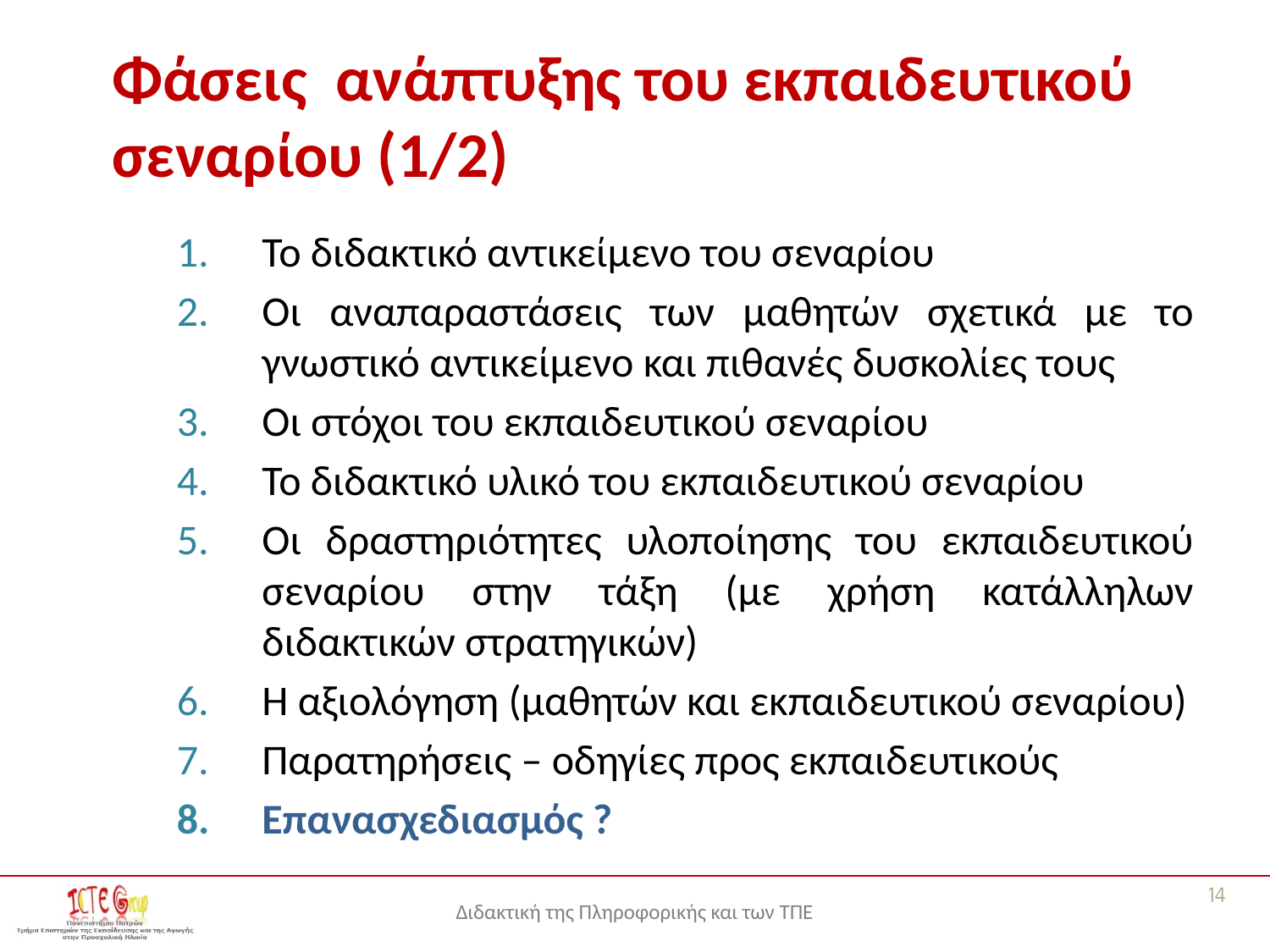

# Φάσεις  ανάπτυξης του εκπαιδευτικού σεναρίου (1/2)
Το διδακτικό αντικείμενο του σεναρίου
Οι αναπαραστάσεις των μαθητών σχετικά με το γνωστικό αντικείμενο και πιθανές δυσκολίες τους
Οι στόχοι του εκπαιδευτικού σεναρίου
Το διδακτικό υλικό του εκπαιδευτικού σεναρίου
Οι δραστηριότητες υλοποίησης του εκπαιδευτικού σεναρίου στην τάξη (με χρήση κατάλληλων διδακτικών στρατηγικών)
Η αξιολόγηση (μαθητών και εκπαιδευτικού σεναρίου)
Παρατηρήσεις – οδηγίες προς εκπαιδευτικούς
Επανασχεδιασμός ?

14